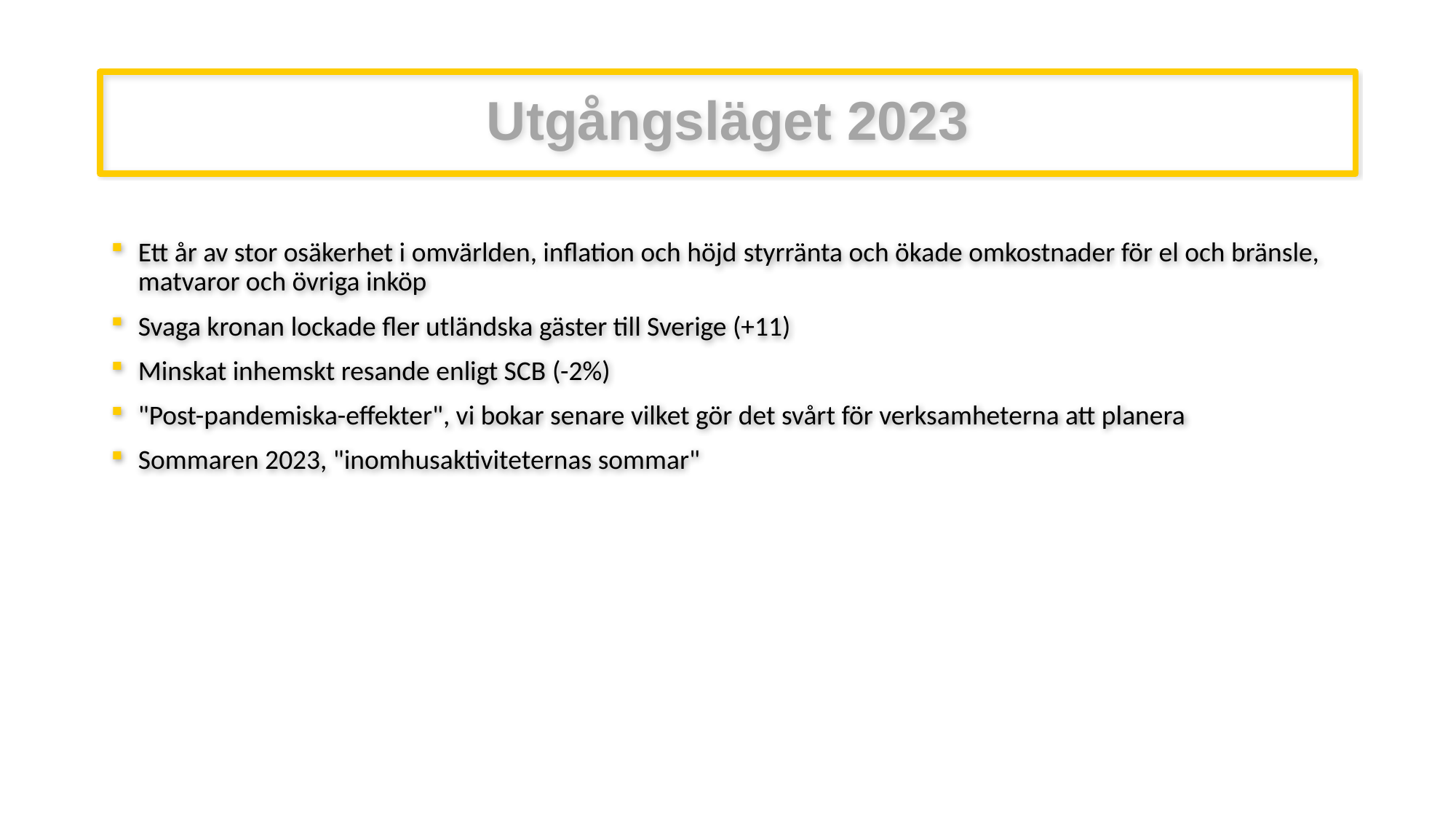

Utgångsläget 2023
Ett år av stor osäkerhet i omvärlden, inflation och höjd styrränta och ökade omkostnader för el och bränsle, matvaror och övriga inköp
Svaga kronan lockade fler utländska gäster till Sverige (+11)
Minskat inhemskt resande enligt SCB (-2%)
"Post-pandemiska-effekter", vi bokar senare vilket gör det svårt för verksamheterna att planera
Sommaren 2023, "inomhusaktiviteternas sommar"